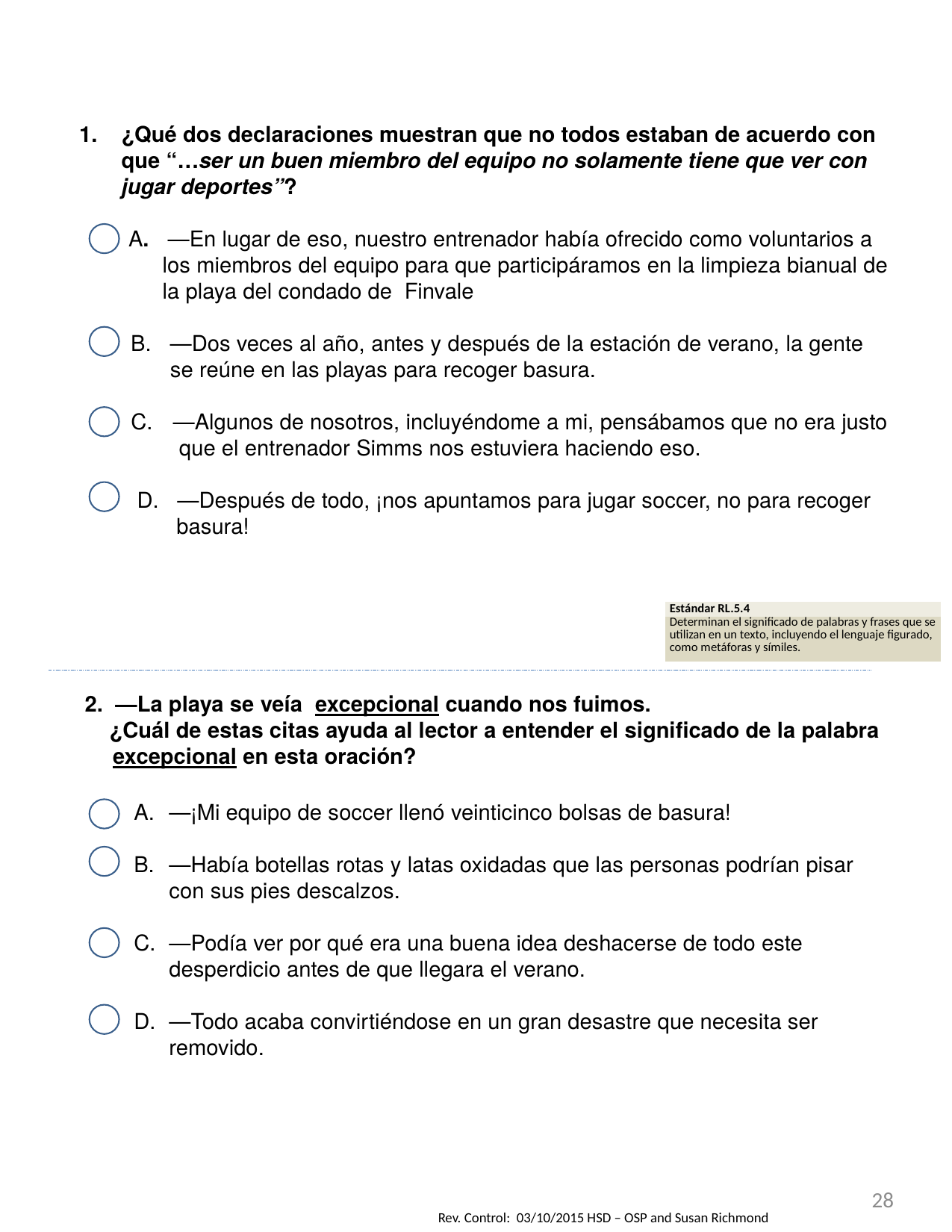

¿Qué dos declaraciones muestran que no todos estaban de acuerdo con que “…ser un buen miembro del equipo no solamente tiene que ver con jugar deportes”?

        A.   —En lugar de eso, nuestro entrenador había ofrecido como voluntarios a los miembros del equipo para que participáramos en la limpieza bianual de la playa del condado de  Finvale

B.   —Dos veces al año, antes y después de la estación de verano, la gente se reúne en las playas para recoger basura.

—Algunos de nosotros, incluyéndome a mi, pensábamos que no era justo  que el entrenador Simms nos estuviera haciendo eso.

 D.   —Después de todo, ¡nos apuntamos para jugar soccer, no para recoger basura!

| Estándar RL.5.4 |
| --- |
| Determinan el significado de palabras y frases que se utilizan en un texto, incluyendo el lenguaje figurado, como metáforas y símiles. |
2.  —La playa se veía  excepcional cuando nos fuimos.
    ¿Cuál de estas citas ayuda al lector a entender el significado de la palabra excepcional en esta oración?

—¡Mi equipo de soccer llenó veinticinco bolsas de basura!

—Había botellas rotas y latas oxidadas que las personas podrían pisar con sus pies descalzos.

—Podía ver por qué era una buena idea deshacerse de todo este desperdicio antes de que llegara el verano.

—Todo acaba convirtiéndose en un gran desastre que necesita ser removido.

28